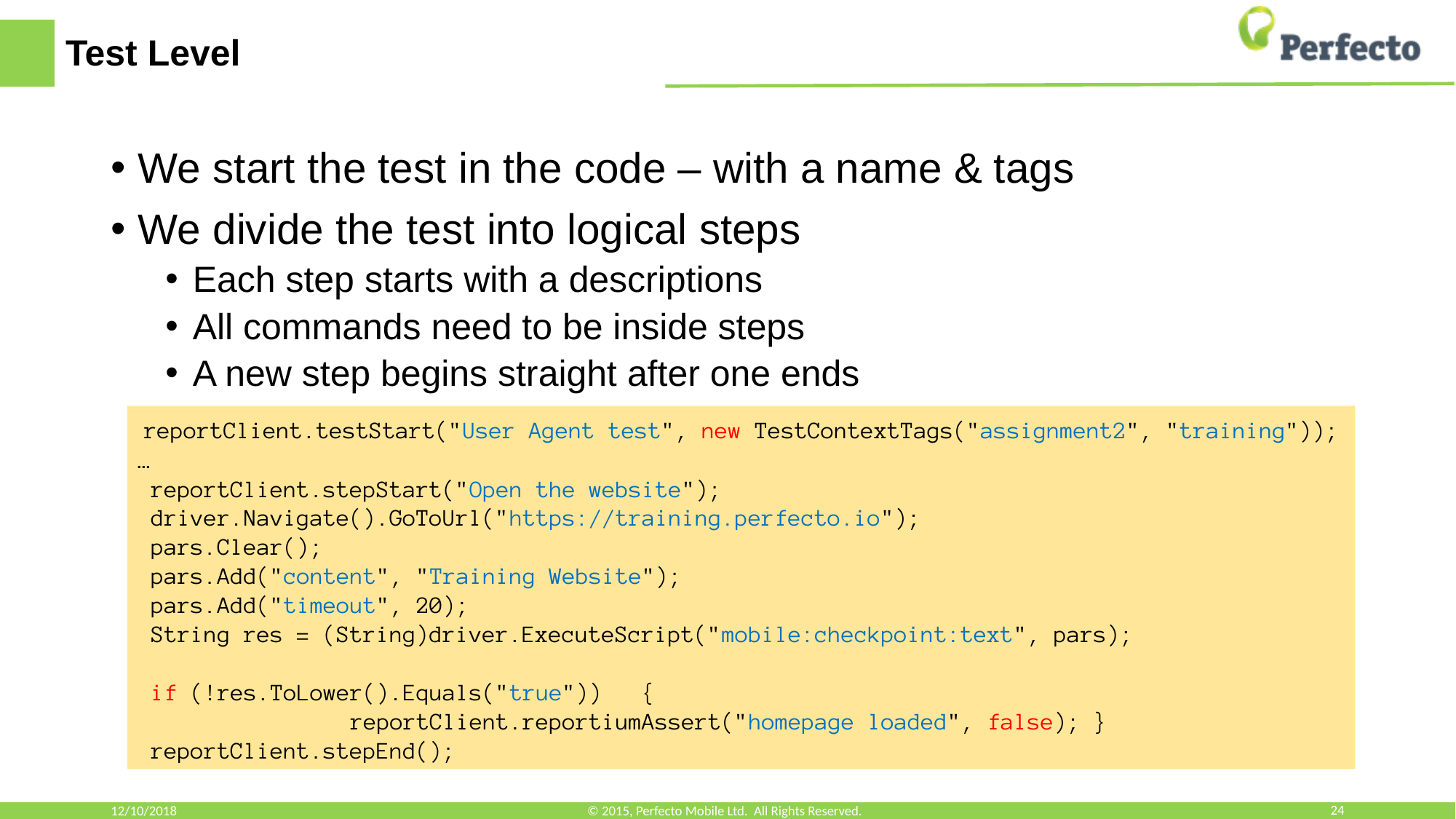

# Test Level
We start the test in the code – with a name & tags
We divide the test into logical steps
Each step starts with a descriptions
All commands need to be inside steps
A new step begins straight after one ends
 reportClient.testStart("User Agent test", new TestContextTags("assignment2", "training"));
…
 reportClient.stepStart("Open the website");
 driver.Navigate().GoToUrl("https://training.perfecto.io");
 pars.Clear();
 pars.Add("content", "Training Website");
 pars.Add("timeout", 20);
 String res = (String)driver.ExecuteScript("mobile:checkpoint:text", pars);

 if (!res.ToLower().Equals("true"))   {
                reportClient.reportiumAssert("homepage loaded", false); }
 reportClient.stepEnd();
12/10/2018
© 2015, Perfecto Mobile Ltd.  All Rights Reserved.
24